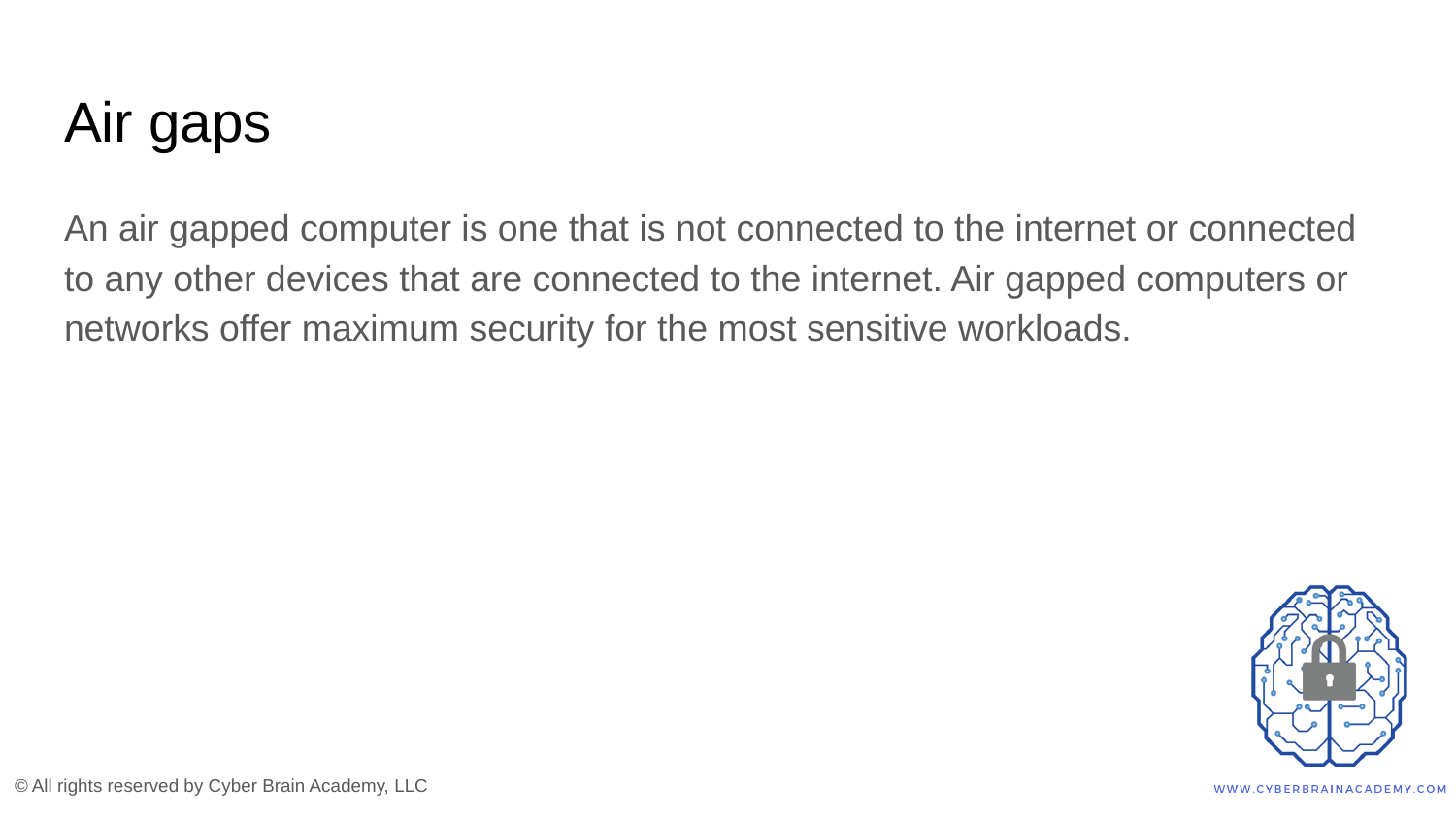

# Air gaps

An air gapped computer is one that is not connected to the internet or connected to any other devices that are connected to the internet. Air gapped computers or networks offer maximum security for the most sensitive workloads.